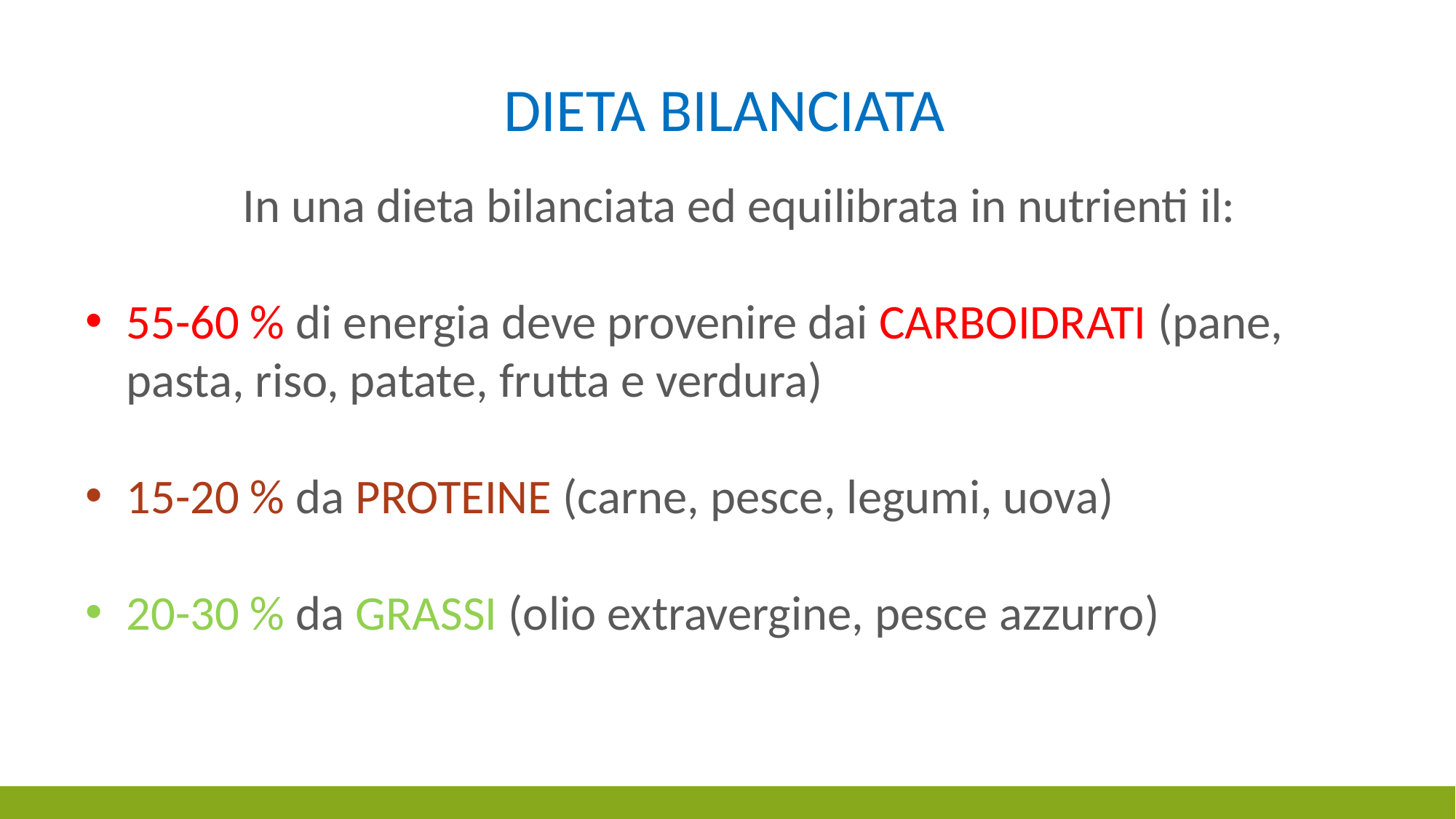

# DIETA BILANCIATA
In una dieta bilanciata ed equilibrata in nutrienti il:

55-60 % di energia deve provenire dai CARBOIDRATI (pane, pasta, riso, patate, frutta e verdura)

15-20 % da PROTEINE (carne, pesce, legumi, uova)

20-30 % da GRASSI (olio extravergine, pesce azzurro)